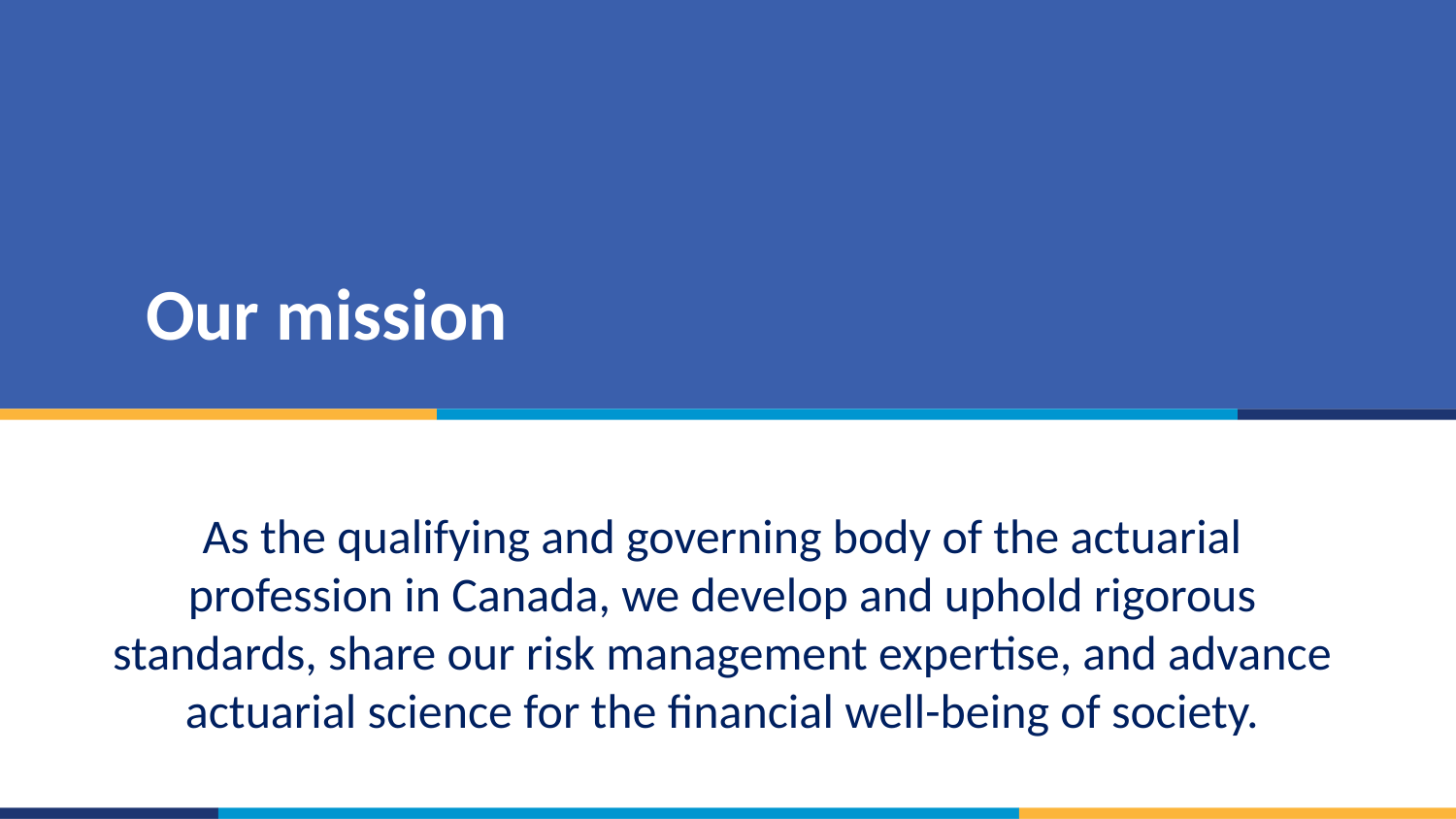

# Our mission
As the qualifying and governing body of the actuarial profession in Canada, we develop and uphold rigorous standards, share our risk management expertise, and advance actuarial science for the financial well-being of society.